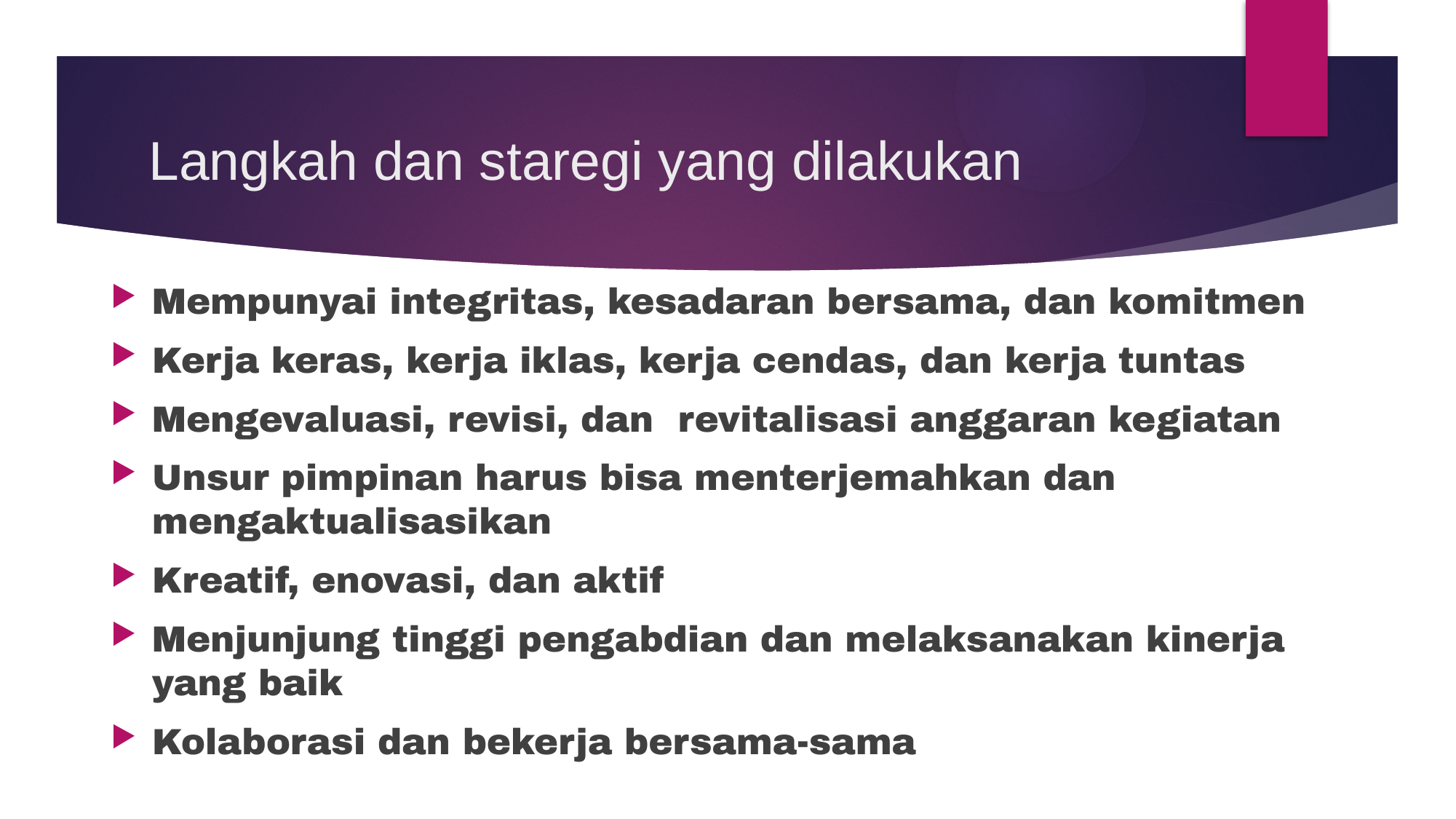

# Langkah dan staregi yang dilakukan
Mempunyai integritas, kesadaran bersama, dan komitmen
Kerja keras, kerja iklas, kerja cendas, dan kerja tuntas
Mengevaluasi, revisi, dan  revitalisasi anggaran kegiatan
Unsur pimpinan harus bisa menterjemahkan dan mengaktualisasikan
Kreatif, enovasi, dan aktif
Menjunjung tinggi pengabdian dan melaksanakan kinerja yang baik
Kolaborasi dan bekerja bersama-sama